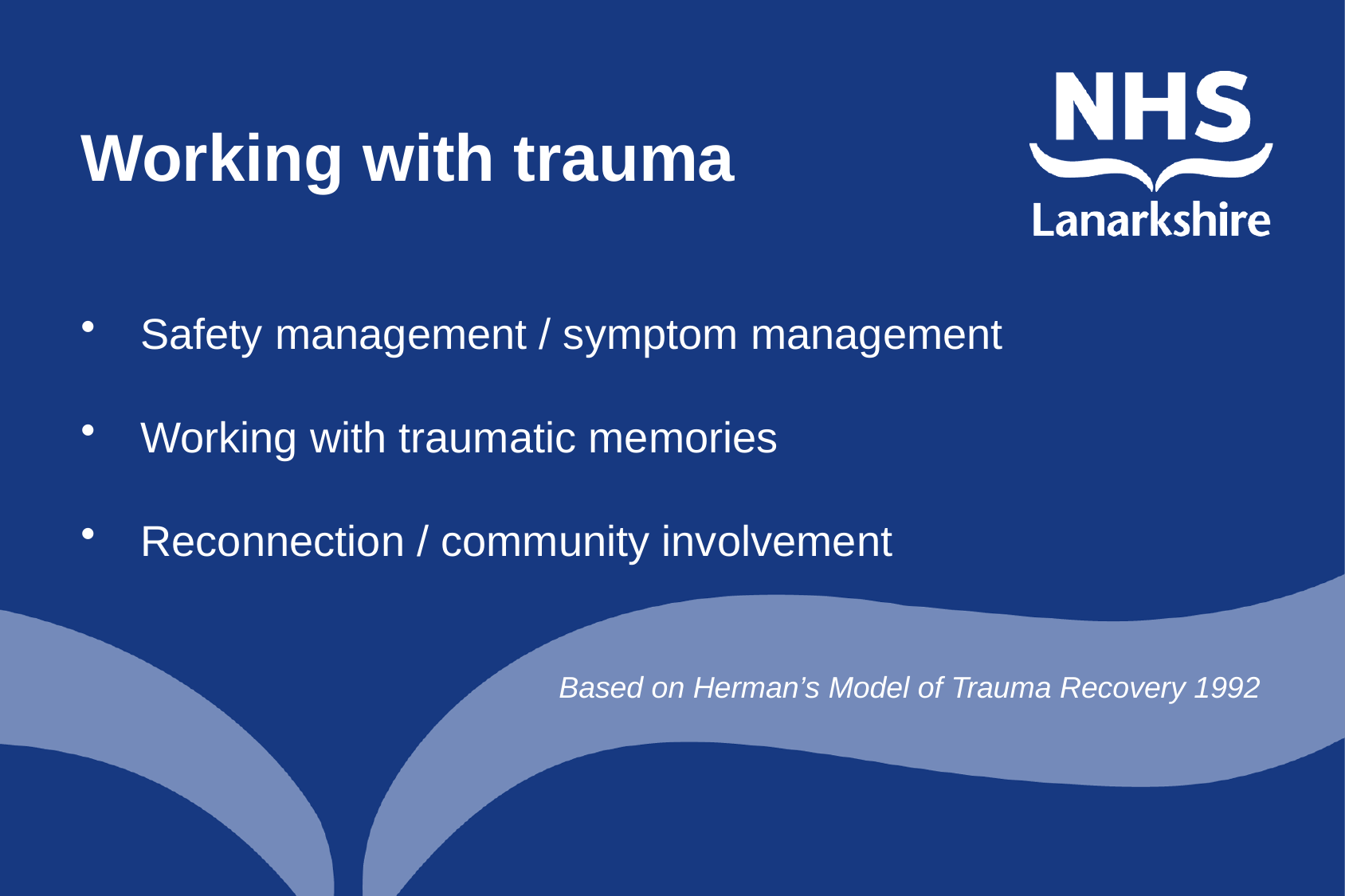

Working with trauma

Safety management / symptom management

Working with traumatic memories

Reconnection / community involvement

Based on Herman’s Model of Trauma Recovery 1992